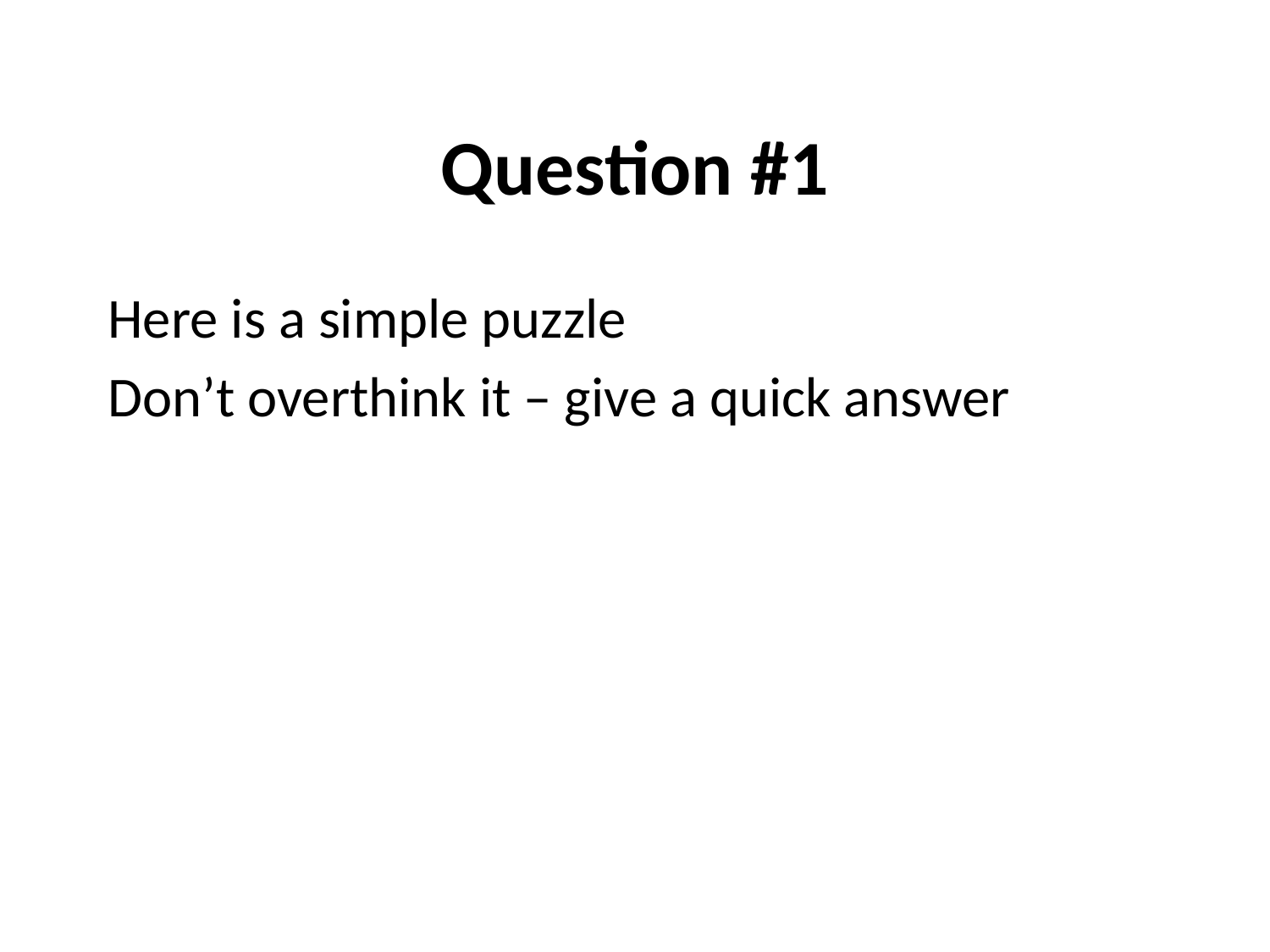

# Question #1
Here is a simple puzzle
Don’t overthink it – give a quick answer